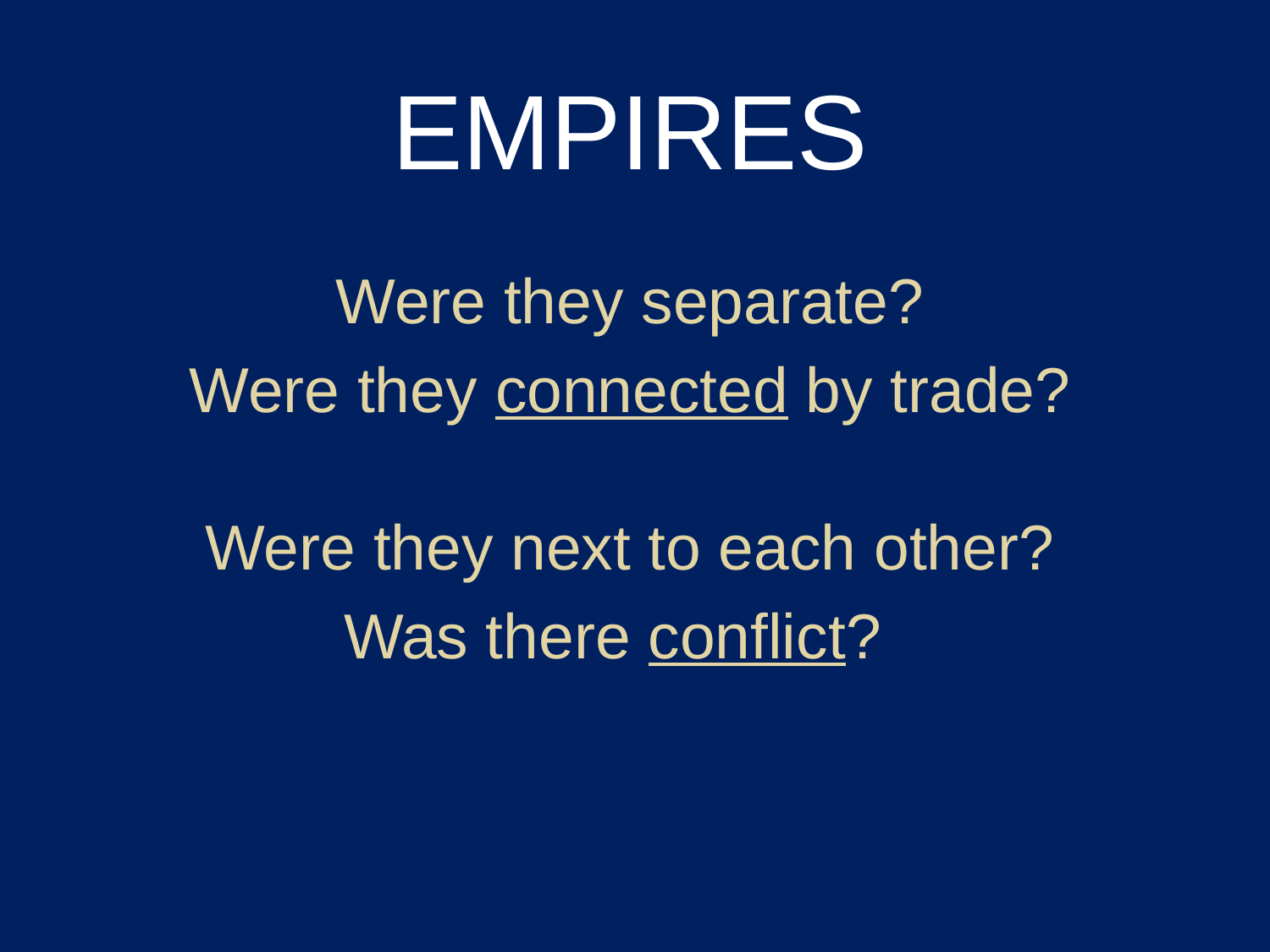

# EMPIRES
Were they separate?
Were they connected by trade?

Were they next to each other?
Was there conflict?